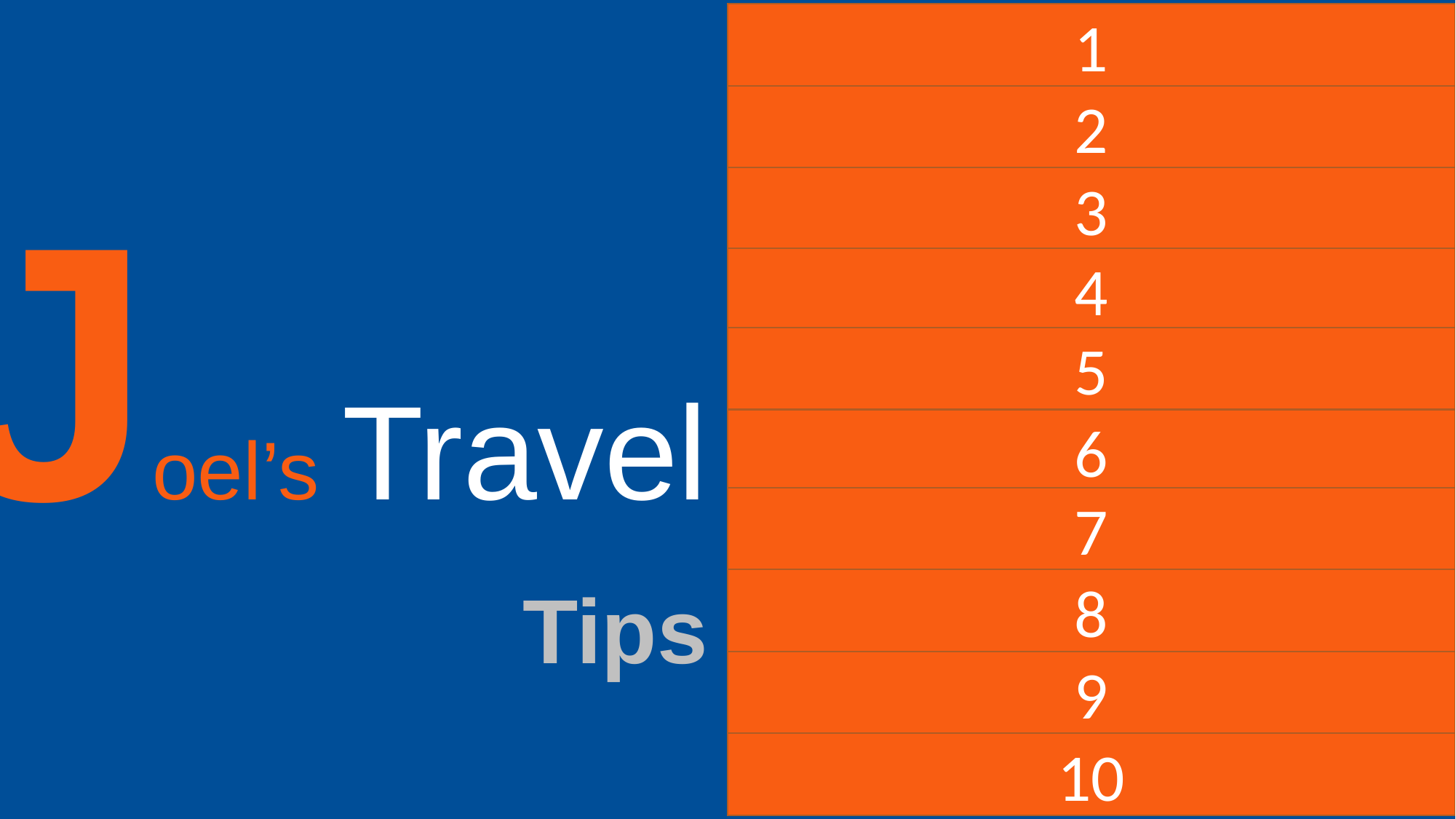

Jirisan
Seoraksan
Gyeryongsan
Hallasan
Bukhansan
Odaesan
Deogyusan
Chiaksan
Naejangsan
Songnisan
1
2
Joel’s Travel
Tips
3
4
5
6
7
8
9
10